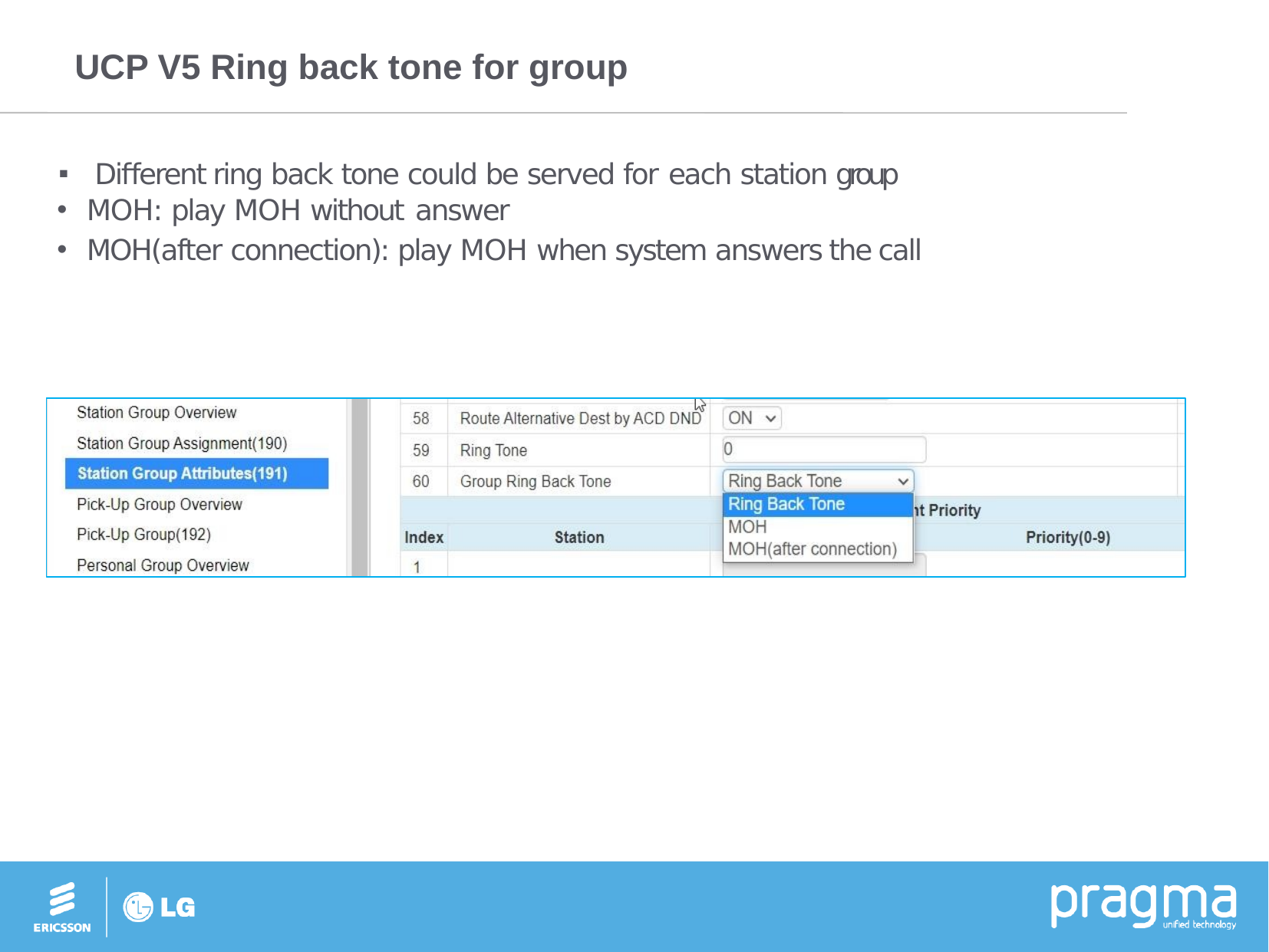

# UCP V5 Ring back tone for group
Different ring back tone could be served for each station group
MOH: play MOH without answer
MOH(after connection): play MOH when system answers the call